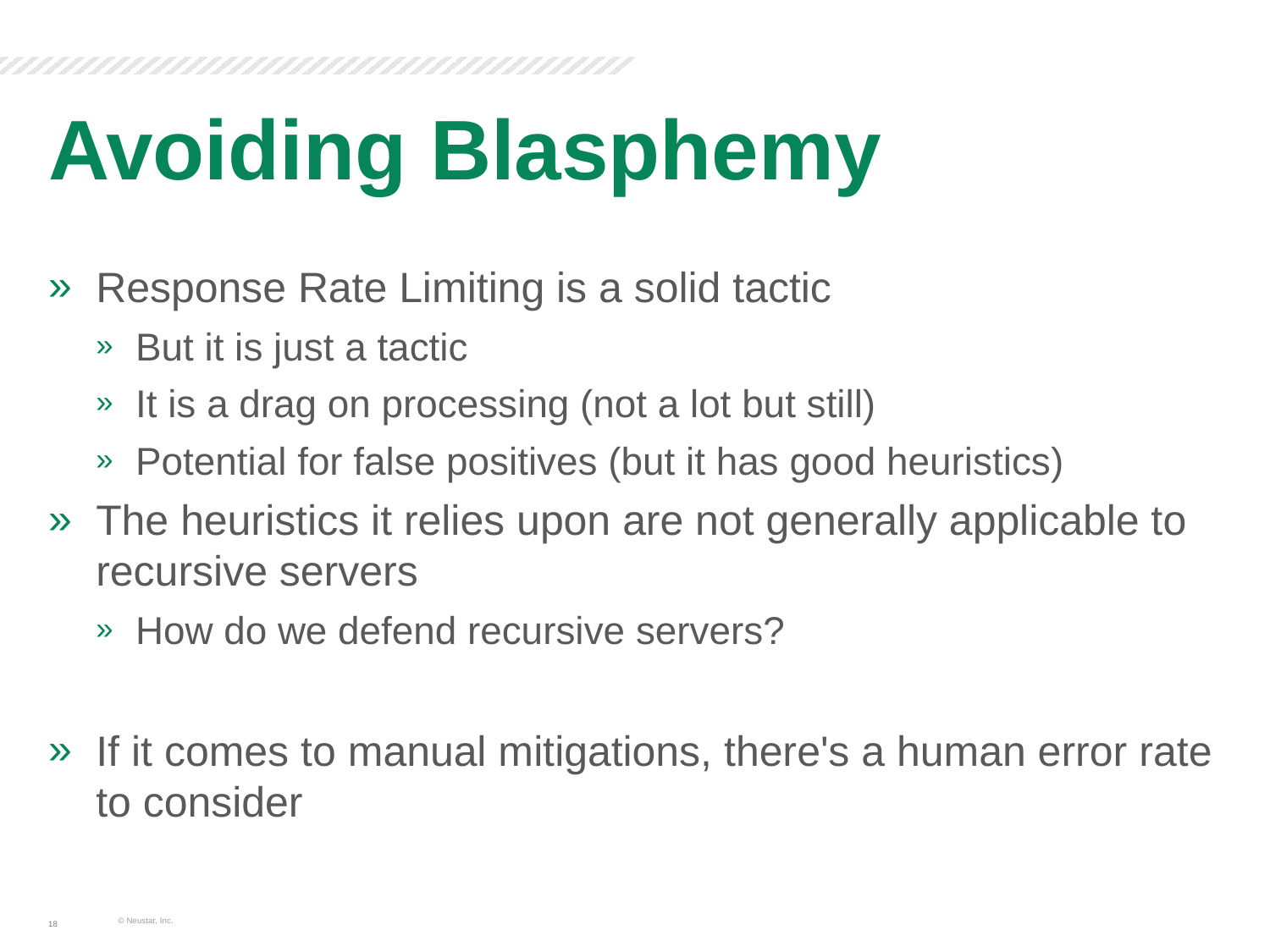

# Avoiding Blasphemy
Response Rate Limiting is a solid tactic
But it is just a tactic
It is a drag on processing (not a lot but still)
Potential for false positives (but it has good heuristics)
The heuristics it relies upon are not generally applicable to recursive servers
How do we defend recursive servers?

If it comes to manual mitigations, there's a human error rate to consider
© Neustar, Inc.
18